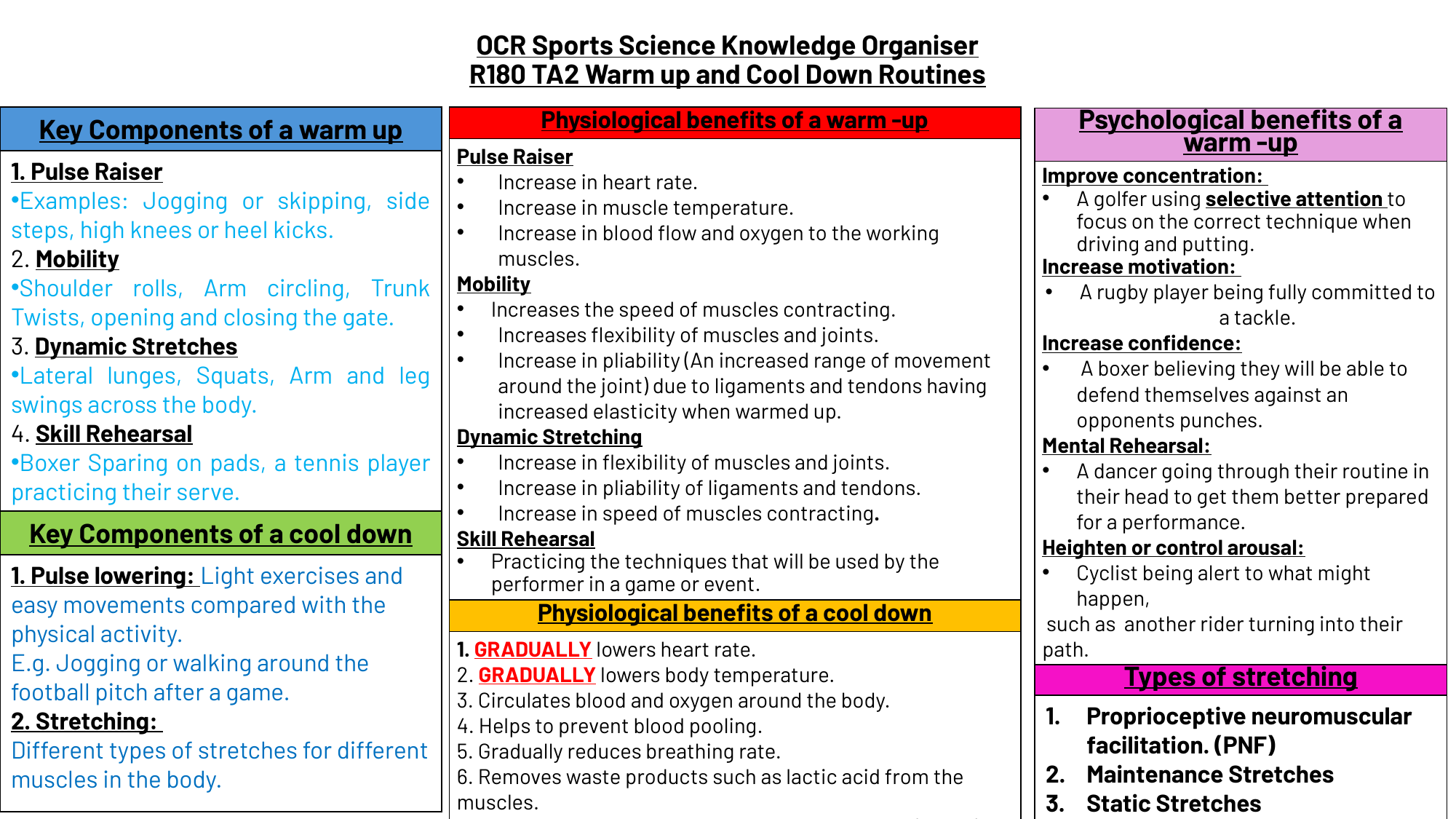

# OCR Sports Science Knowledge Organiser R180 TA2 Warm up and Cool Down Routines
| Physiological benefits of a warm -up |
| --- |
| Pulse Raiser Increase in heart rate. Increase in muscle temperature. Increase in blood flow and oxygen to the working muscles. Mobility Increases the speed of muscles contracting. Increases flexibility of muscles and joints. Increase in pliability (An increased range of movement around the joint) due to ligaments and tendons having increased elasticity when warmed up. Dynamic Stretching Increase in flexibility of muscles and joints. Increase in pliability of ligaments and tendons. Increase in speed of muscles contracting. Skill Rehearsal Practicing the techniques that will be used by the performer in a game or event. |
| Physiological benefits of a cool down |
| 1. GRADUALLY lowers heart rate. 2. GRADUALLY lowers body temperature. 3. Circulates blood and oxygen around the body. 4. Helps to prevent blood pooling. 5. Gradually reduces breathing rate. 6. Removes waste products such as lactic acid from the muscles. 7. Reduces risk of Delayed Onset Muscle Soreness (DOMS) |
| Key Components of a warm up |
| --- |
| 1. Pulse Raiser Examples: Jogging or skipping, side steps, high knees or heel kicks. 2. Mobility Shoulder rolls, Arm circling, Trunk Twists, opening and closing the gate. 3. Dynamic Stretches Lateral lunges, Squats, Arm and leg swings across the body. 4. Skill Rehearsal Boxer Sparing on pads, a tennis player practicing their serve. |
| Key Components of a cool down |
| 1. Pulse lowering: Light exercises and easy movements compared with the physical activity. E.g. Jogging or walking around the football pitch after a game. 2. Stretching: Different types of stretches for different muscles in the body. |
| Psychological benefits of a warm -up |
| --- |
| Improve concentration: A golfer using selective attention to focus on the correct technique when driving and putting. Increase motivation: A rugby player being fully committed to a tackle. Increase confidence: A boxer believing they will be able to defend themselves against an opponents punches. Mental Rehearsal: A dancer going through their routine in their head to get them better prepared for a performance. Heighten or control arousal: Cyclist being alert to what might happen, such as another rider turning into their path. |
| Types of stretching |
| Proprioceptive neuromuscular facilitation. (PNF) Maintenance Stretches Static Stretches |